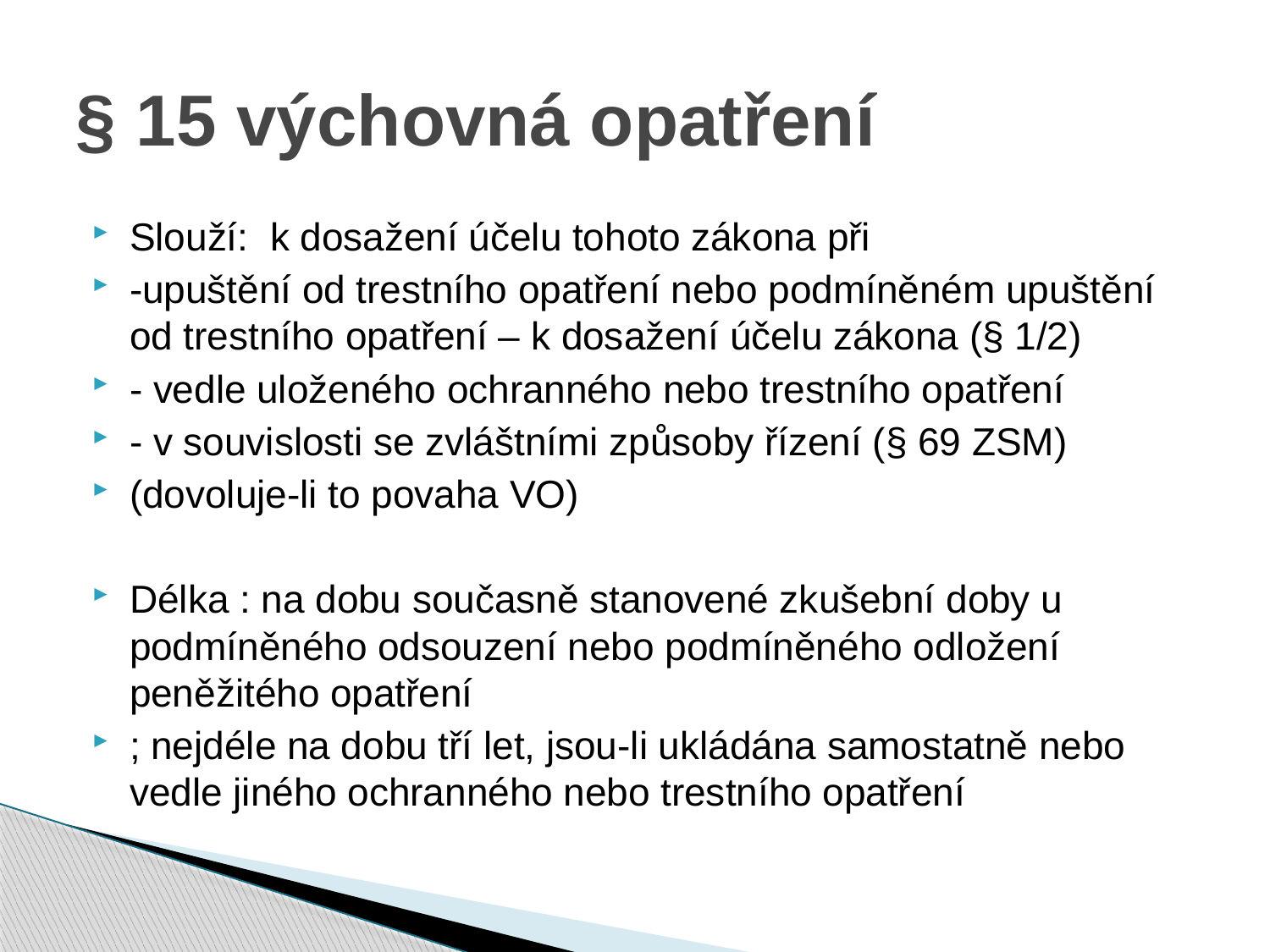

# § 15 výchovná opatření
Slouží:  k dosažení účelu tohoto zákona při
-upuštění od trestního opatření nebo podmíněném upuštění od trestního opatření – k dosažení účelu zákona (§ 1/2)
- vedle uloženého ochranného nebo trestního opatření
- v souvislosti se zvláštními způsoby řízení (§ 69 ZSM)
(dovoluje-li to povaha VO)

Délka : na dobu současně stanovené zkušební doby u podmíněného odsouzení nebo podmíněného odložení peněžitého opatření
; nejdéle na dobu tří let, jsou-li ukládána samostatně nebo vedle jiného ochranného nebo trestního opatření